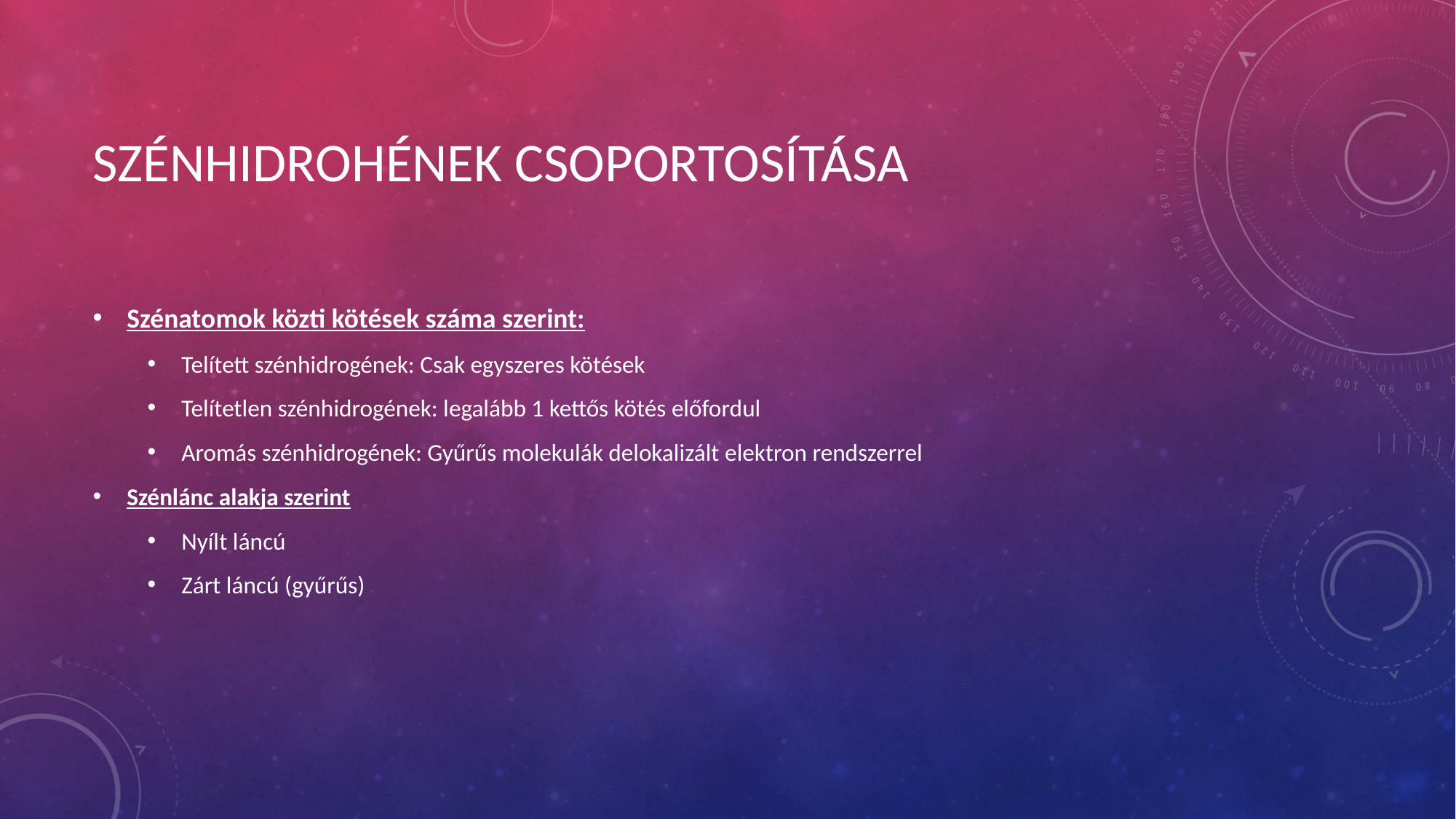

# Szénhidrohének csoportosítása
Szénatomok közti kötések száma szerint:
Telített szénhidrogének: Csak egyszeres kötések
Telítetlen szénhidrogének: legalább 1 kettős kötés előfordul
Aromás szénhidrogének: Gyűrűs molekulák delokalizált elektron rendszerrel
Szénlánc alakja szerint
Nyílt láncú
Zárt láncú (gyűrűs)